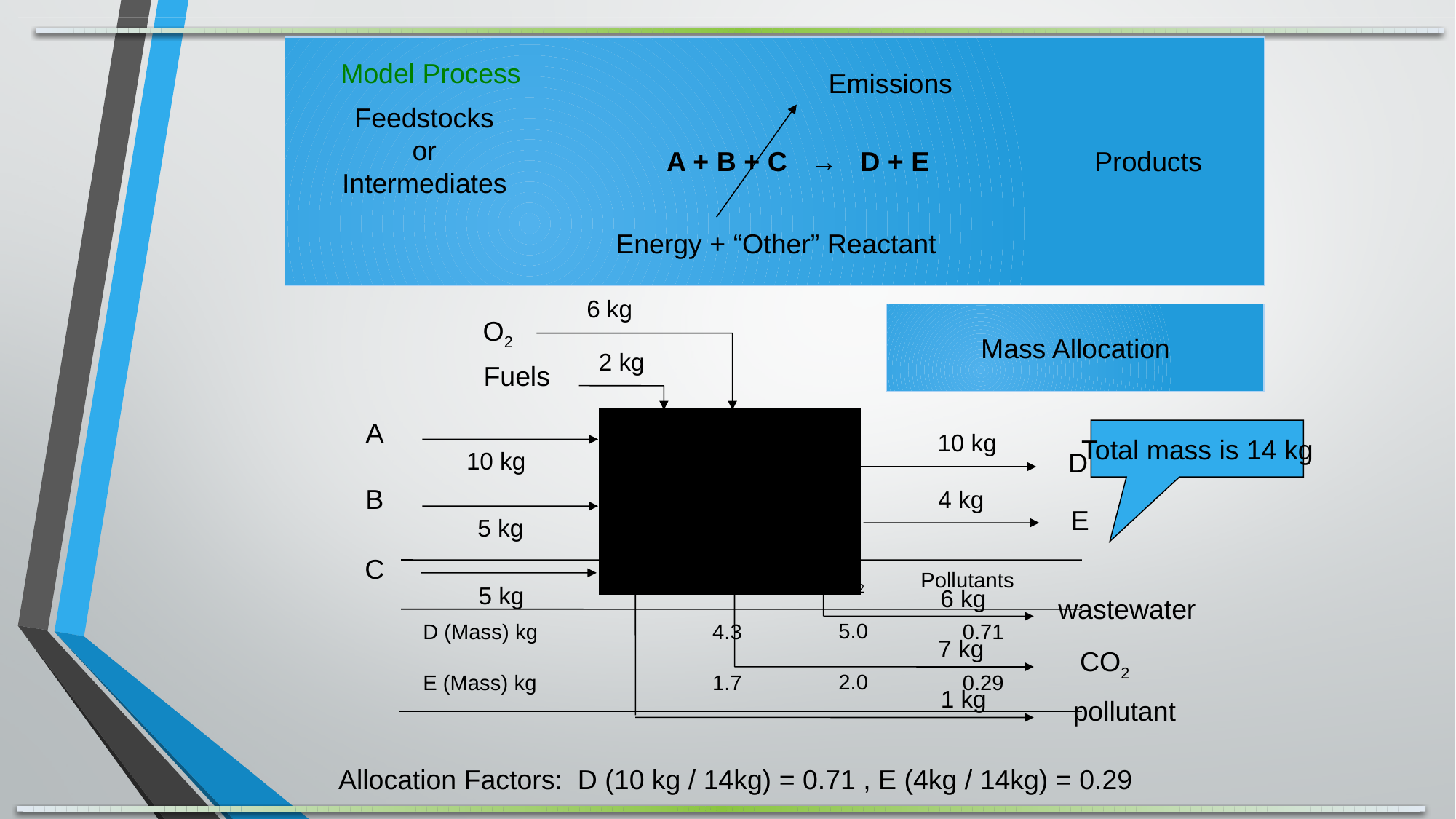

Model Process
Emissions
Feedstocks
or
Intermediates

A + B + C   →   D + E
Products
Energy + “Other” Reactant
6 kg
2 kg
10 kg
5 kg
 5 kg
Mass Allocation
O2

Fuels

A

B

C

Total mass is 14 kg
10 kg
4 kg
6 kg
7 kg
1 kg
D

E

CO2
Pollutants
Wastewater

5.0

2.0
D (Mass) kg

E (Mass) kg
4.3

1.7
0.71

0.29

wastewater

 CO2

pollutant

Allocation Factors:  D (10 kg / 14kg) = 0.71 , E (4kg / 14kg) = 0.29